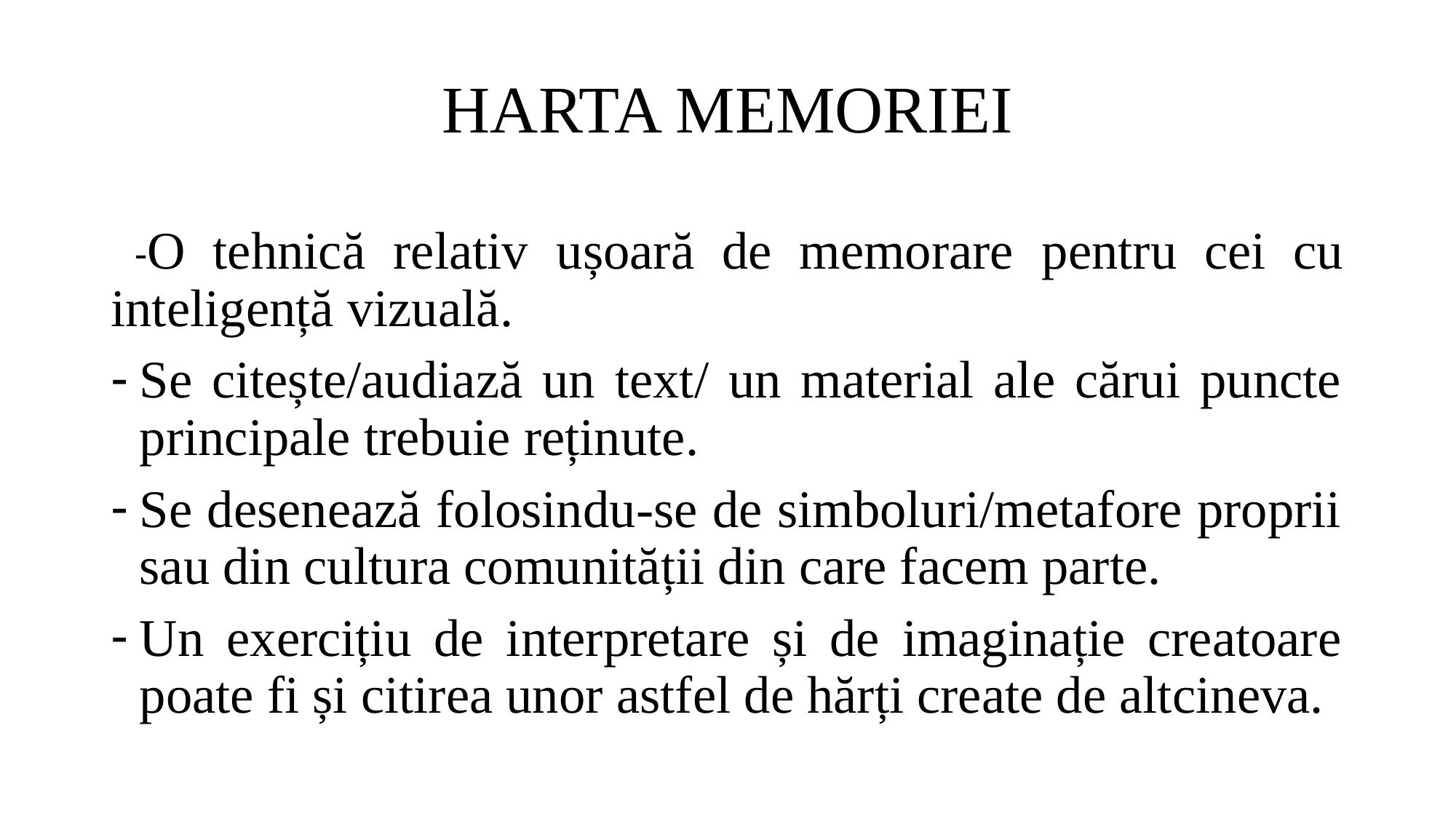

# HARTA MEMORIEI
 -O tehnică relativ ușoară de memorare pentru cei cu inteligență vizuală.
Se citește/audiază un text/ un material ale cărui puncte principale trebuie reținute.
Se desenează folosindu-se de simboluri/metafore proprii sau din cultura comunității din care facem parte.
Un exercițiu de interpretare și de imaginație creatoare poate fi și citirea unor astfel de hărți create de altcineva.